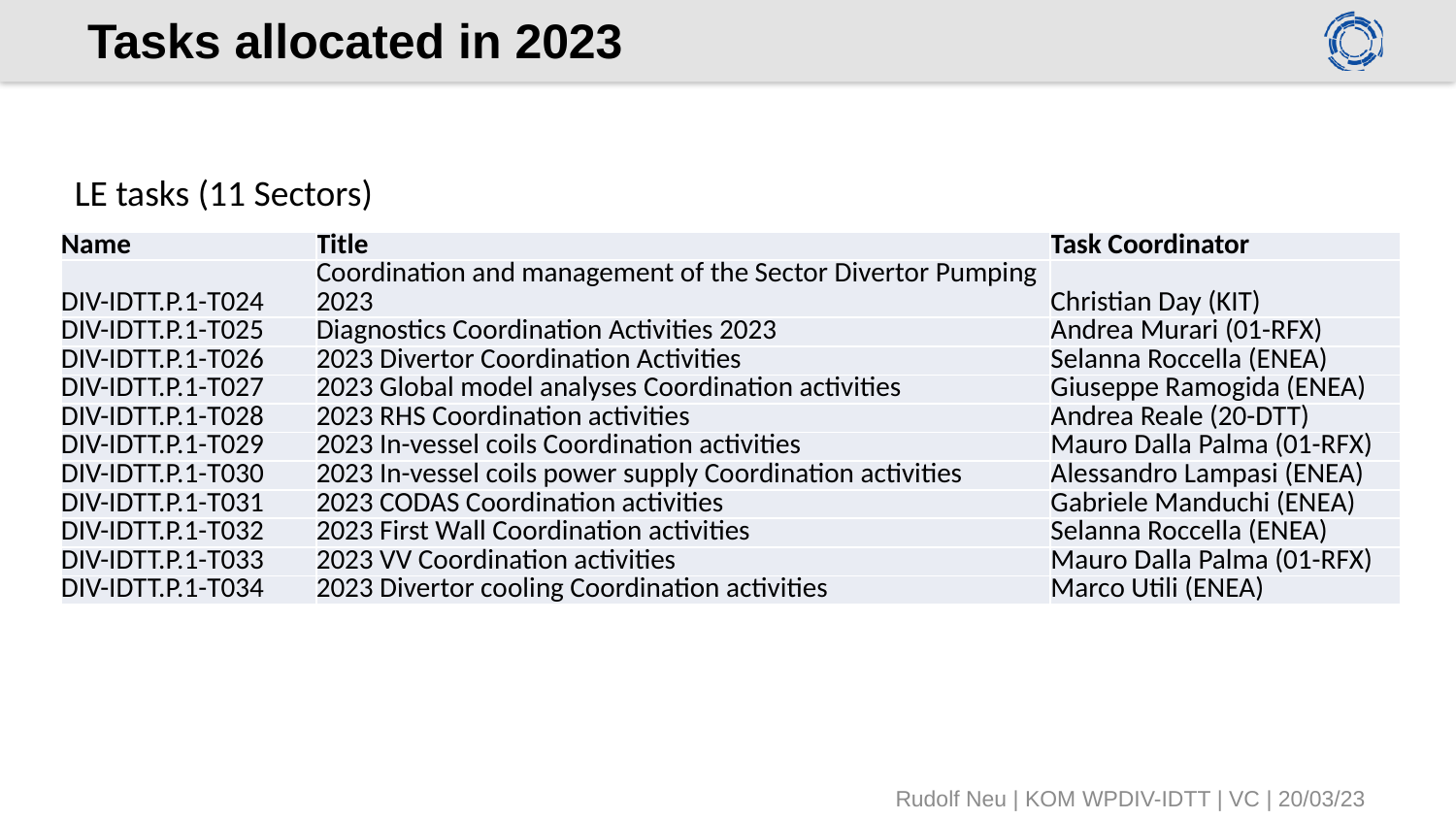

# Tasks allocated in 2023
LE tasks (11 Sectors)
| Name | Title | Task Coordinator |
| --- | --- | --- |
| DIV-IDTT.P.1-T024 | Coordination and management of the Sector Divertor Pumping 2023 | Christian Day (KIT) |
| DIV-IDTT.P.1-T025 | Diagnostics Coordination Activities 2023 | Andrea Murari (01-RFX) |
| DIV-IDTT.P.1-T026 | 2023 Divertor Coordination Activities | Selanna Roccella (ENEA) |
| DIV-IDTT.P.1-T027 | 2023 Global model analyses Coordination activities | Giuseppe Ramogida (ENEA) |
| DIV-IDTT.P.1-T028 | 2023 RHS Coordination activities | Andrea Reale (20-DTT) |
| DIV-IDTT.P.1-T029 | 2023 In-vessel coils Coordination activities | Mauro Dalla Palma (01-RFX) |
| DIV-IDTT.P.1-T030 | 2023 In-vessel coils power supply Coordination activities | Alessandro Lampasi (ENEA) |
| DIV-IDTT.P.1-T031 | 2023 CODAS Coordination activities | Gabriele Manduchi (ENEA) |
| DIV-IDTT.P.1-T032 | 2023 First Wall Coordination activities | Selanna Roccella (ENEA) |
| DIV-IDTT.P.1-T033 | 2023 VV Coordination activities | Mauro Dalla Palma (01-RFX) |
| DIV-IDTT.P.1-T034 | 2023 Divertor cooling Coordination activities | Marco Utili (ENEA) |
Rudolf Neu | KOM WPDIV-IDTT | VC | 20/03/23